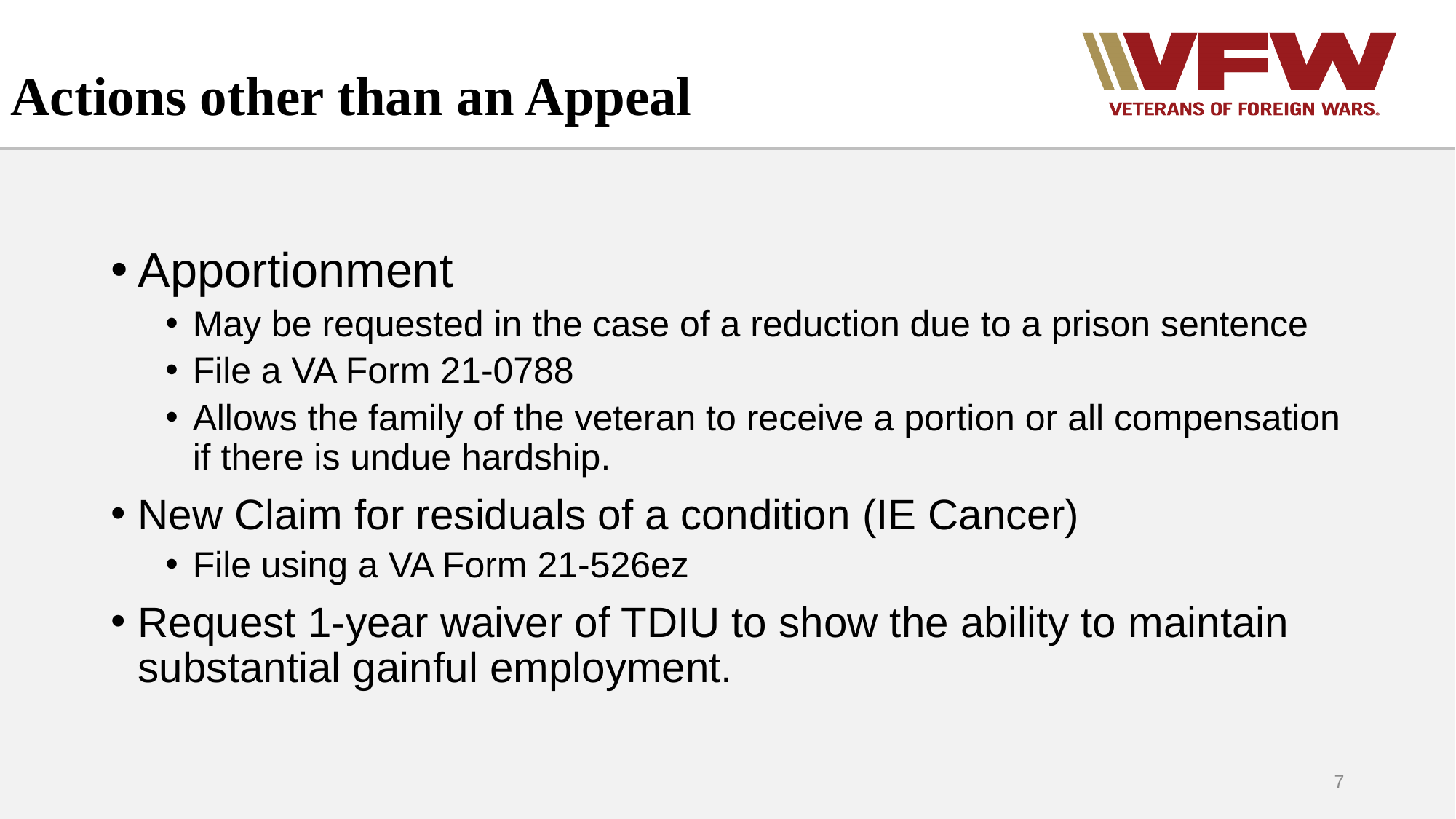

# Actions other than an Appeal

Apportionment
May be requested in the case of a reduction due to a prison sentence
File a VA Form 21-0788
Allows the family of the veteran to receive a portion or all compensation if there is undue hardship.
New Claim for residuals of a condition (IE Cancer)
File using a VA Form 21-526ez
Request 1-year waiver of TDIU to show the ability to maintain substantial gainful employment.

7